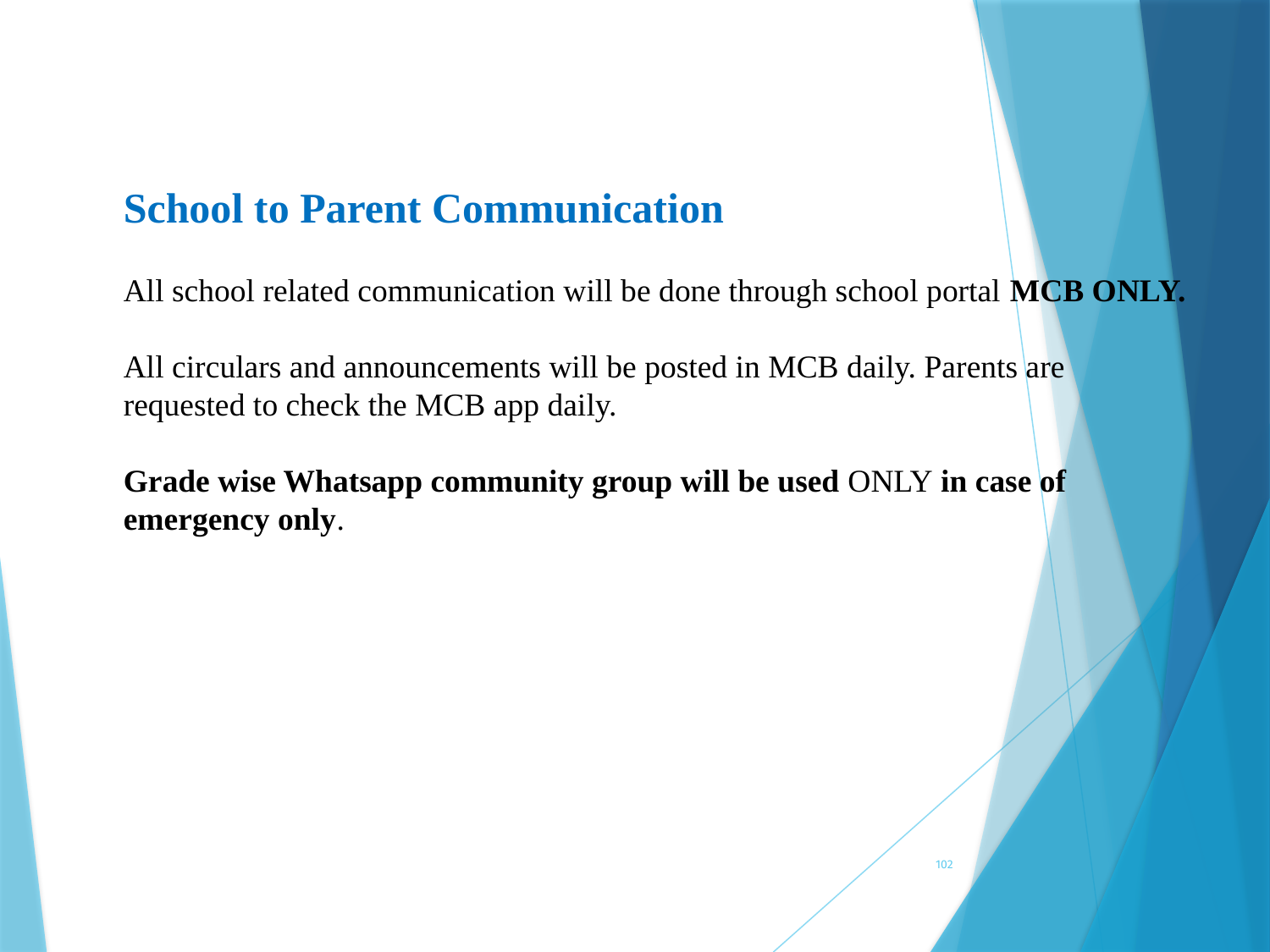

School to Parent Communication

All school related communication will be done through school portal MCB ONLY.

All circulars and announcements will be posted in MCB daily. Parents are requested to check the MCB app daily.

Grade wise Whatsapp community group will be used ONLY in case of emergency only.

102